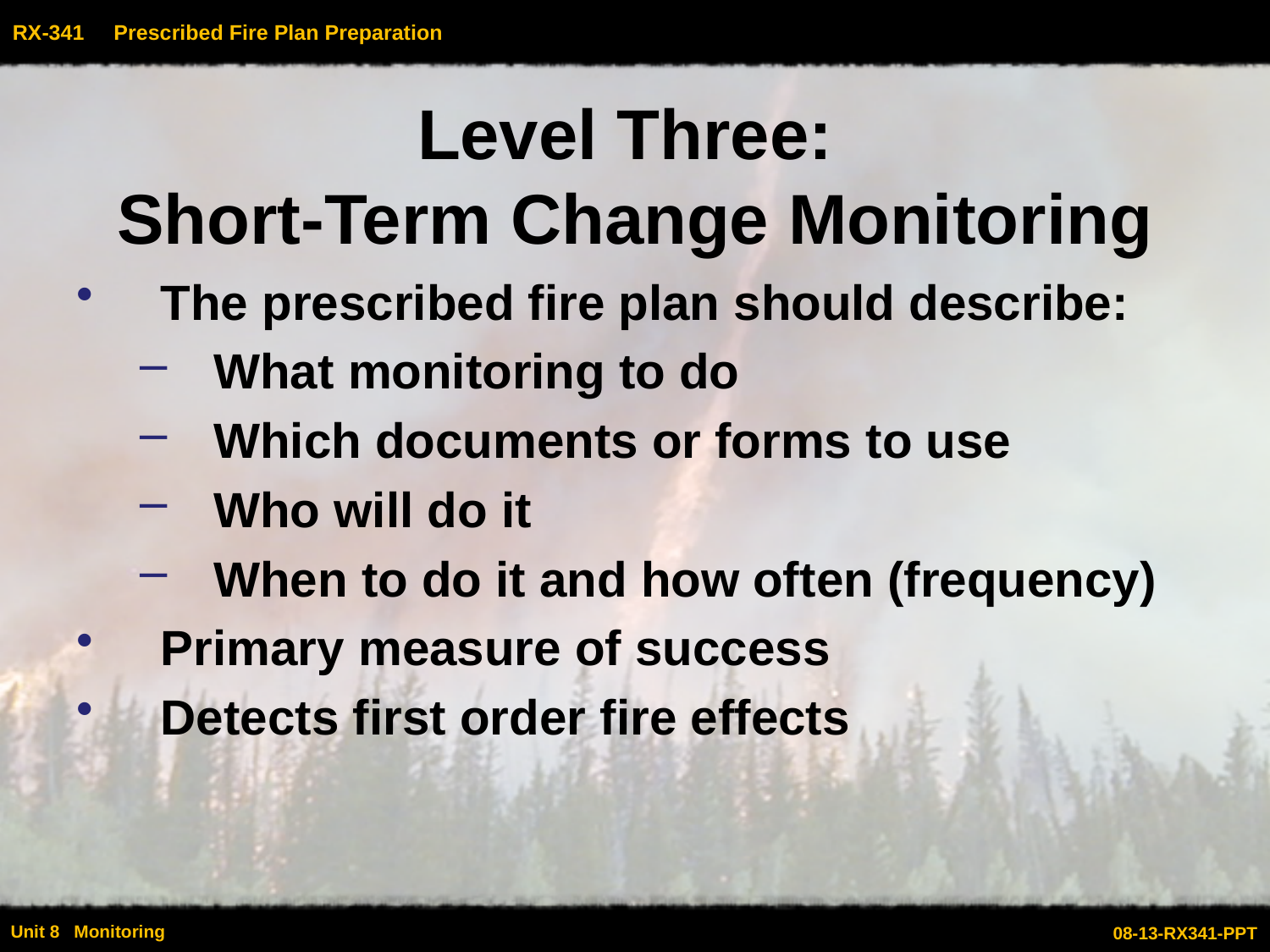

# Level Three: Short-Term Change Monitoring
The prescribed fire plan should describe:
What monitoring to do
Which documents or forms to use
Who will do it
When to do it and how often (frequency)
Primary measure of success
Detects first order fire effects

08-13-RX341-PPT